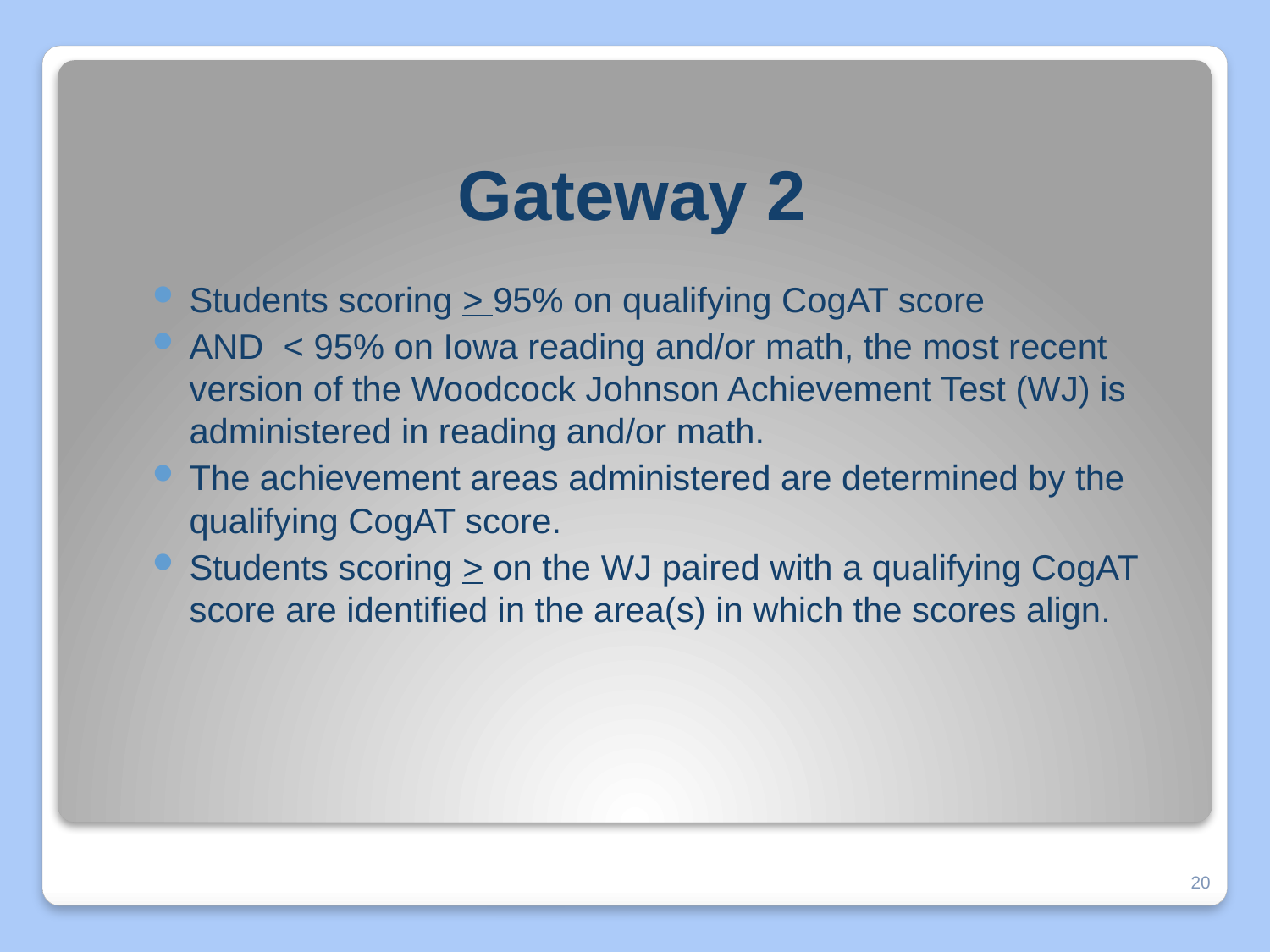

# Gateway 2
Students scoring > 95% on qualifying CogAT score
AND  < 95% on Iowa reading and/or math, the most recent version of the Woodcock Johnson Achievement Test (WJ) is administered in reading and/or math.
The achievement areas administered are determined by the qualifying CogAT score.
Students scoring > on the WJ paired with a qualifying CogAT score are identified in the area(s) in which the scores align.
20